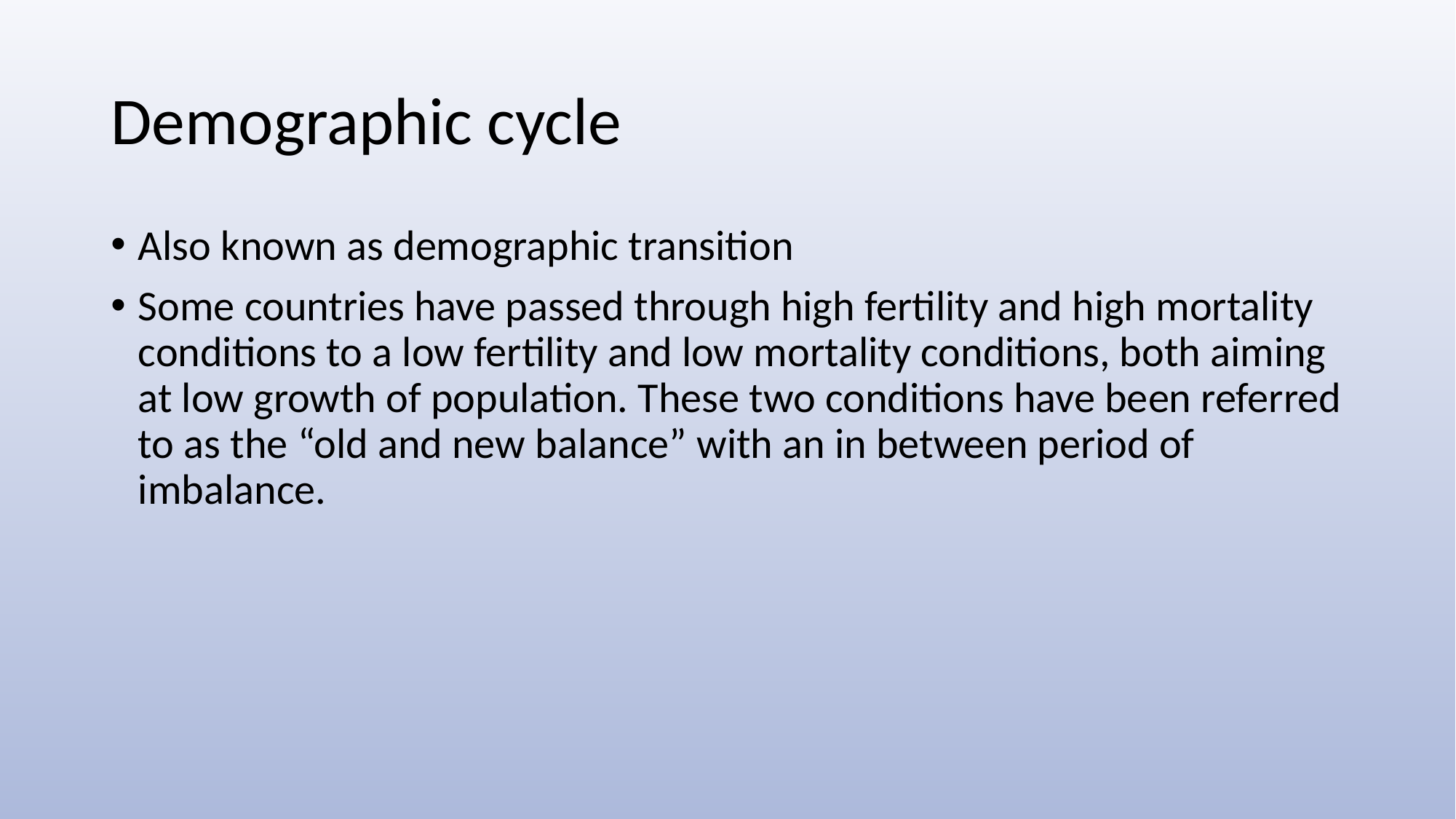

# Demographic cycle
Also known as demographic transition
Some countries have passed through high fertility and high mortality conditions to a low fertility and low mortality conditions, both aiming at low growth of population. These two conditions have been referred to as the “old and new balance” with an in between period of imbalance.